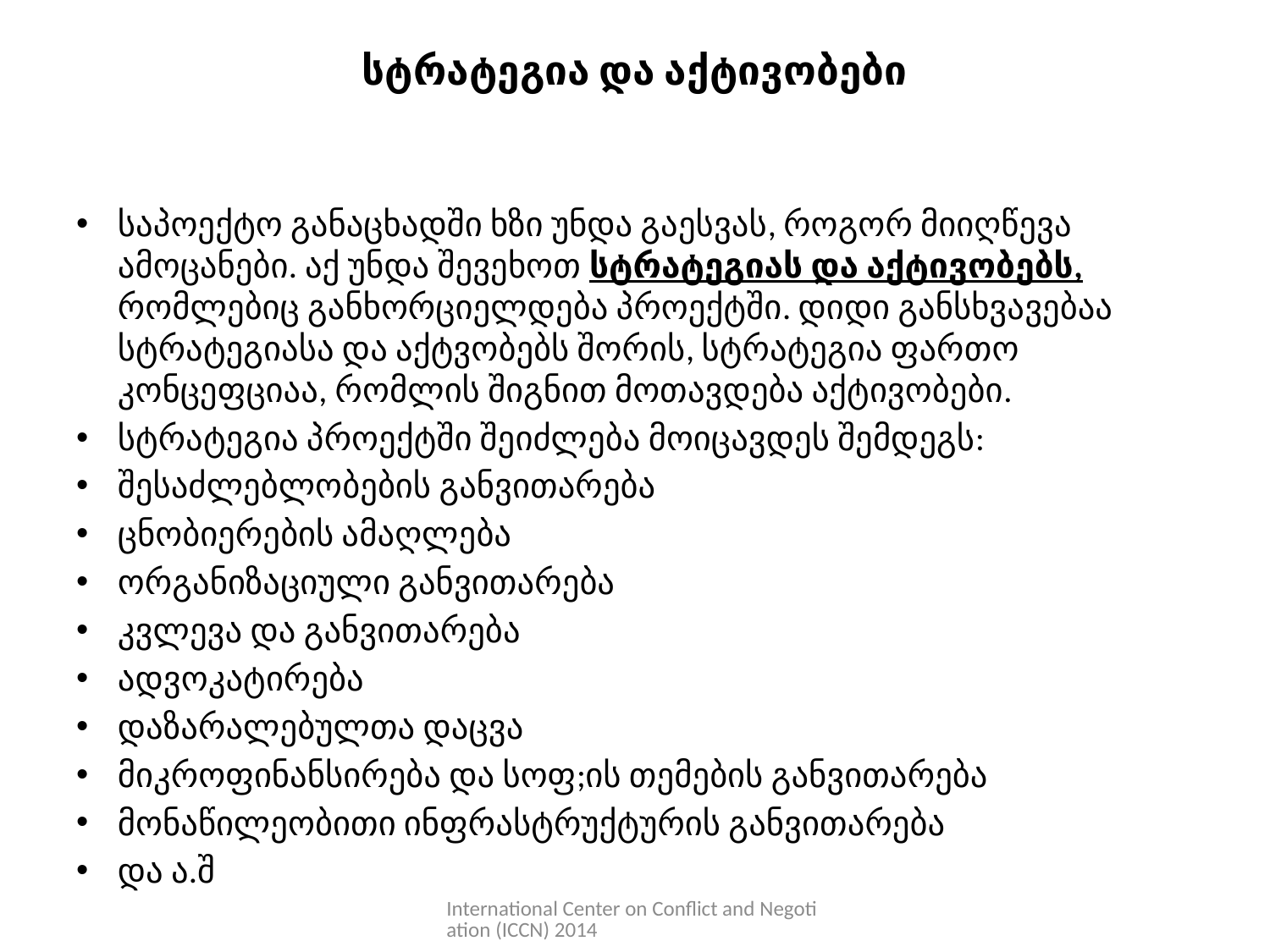

# სტრატეგია და აქტივობები

საპოექტო განაცხადში ხზი უნდა გაესვას, როგორ მიიღწევა ამოცანები. აქ უნდა შევეხოთ სტრატეგიას და აქტივობებს, რომლებიც განხორციელდება პროექტში. დიდი განსხვავებაა სტრატეგიასა და აქტვობებს შორის, სტრატეგია ფართო კონცეფციაა, რომლის შიგნით მოთავდება აქტივობები.
სტრატეგია პროექტში შეიძლება მოიცავდეს შემდეგს:
შესაძლებლობების განვითარება
ცნობიერების ამაღლება
ორგანიზაციული განვითარება
კვლევა და განვითარება
ადვოკატირება
დაზარალებულთა დაცვა
მიკროფინანსირება და სოფ;ის თემების განვითარება
მონაწილეობითი ინფრასტრუქტურის განვითარება
და ა.შ

International Center on Conflict and Negotiation (ICCN) 2014